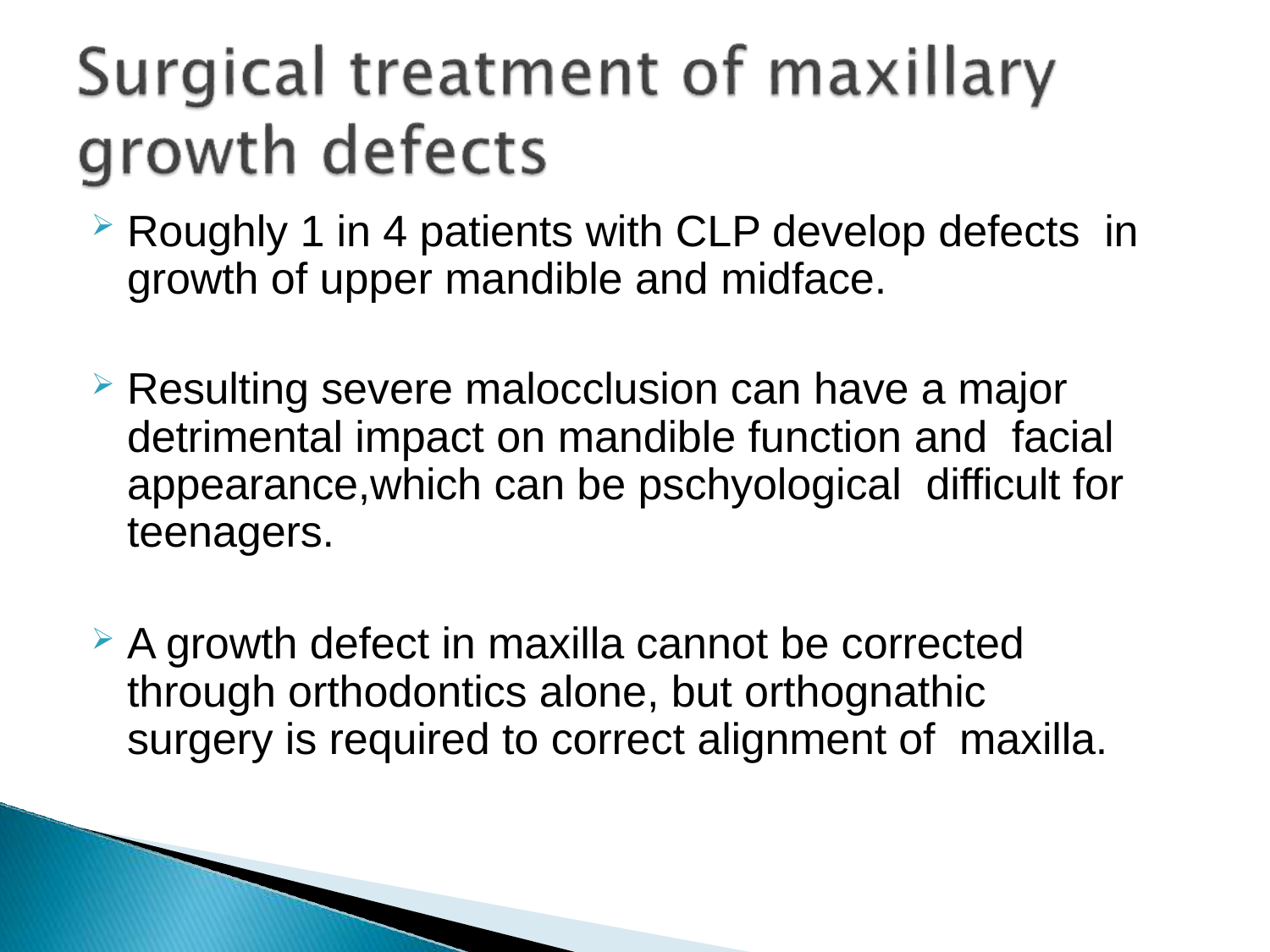

Roughly 1 in 4 patients with CLP develop defects  in growth of upper mandible and midface.

Resulting severe malocclusion can have a major  detrimental impact on mandible function and  facial appearance,which can be pschyological  difficult for teenagers.

A growth defect in maxilla cannot be corrected  through orthodontics alone, but orthognathic  surgery is required to correct alignment of  maxilla.